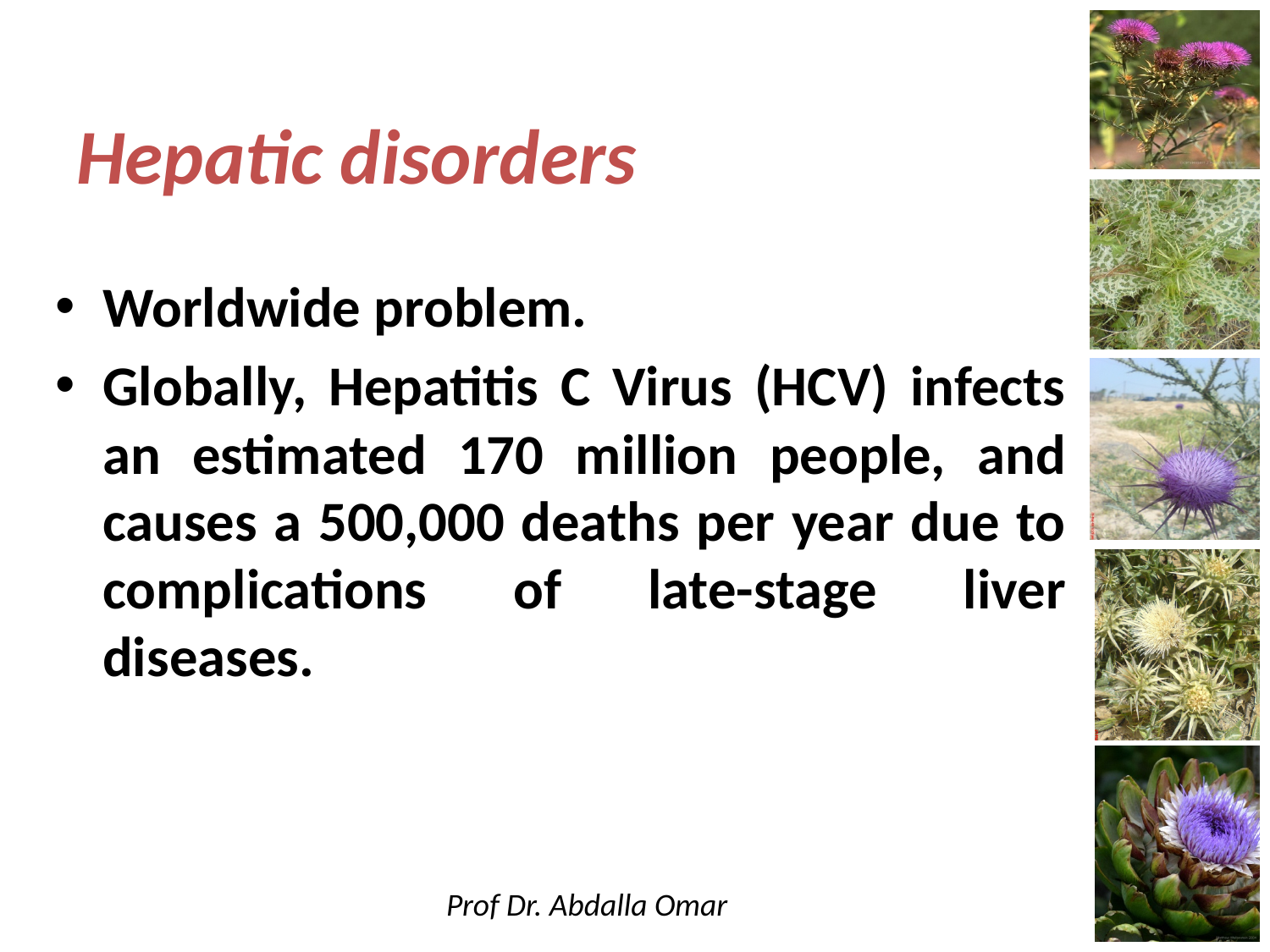

# Hepatic disorders
Worldwide problem.
Globally, Hepatitis C Virus (HCV) infects an estimated 170 million people, and causes a 500,000 deaths per year due to complications of late-stage liver diseases.